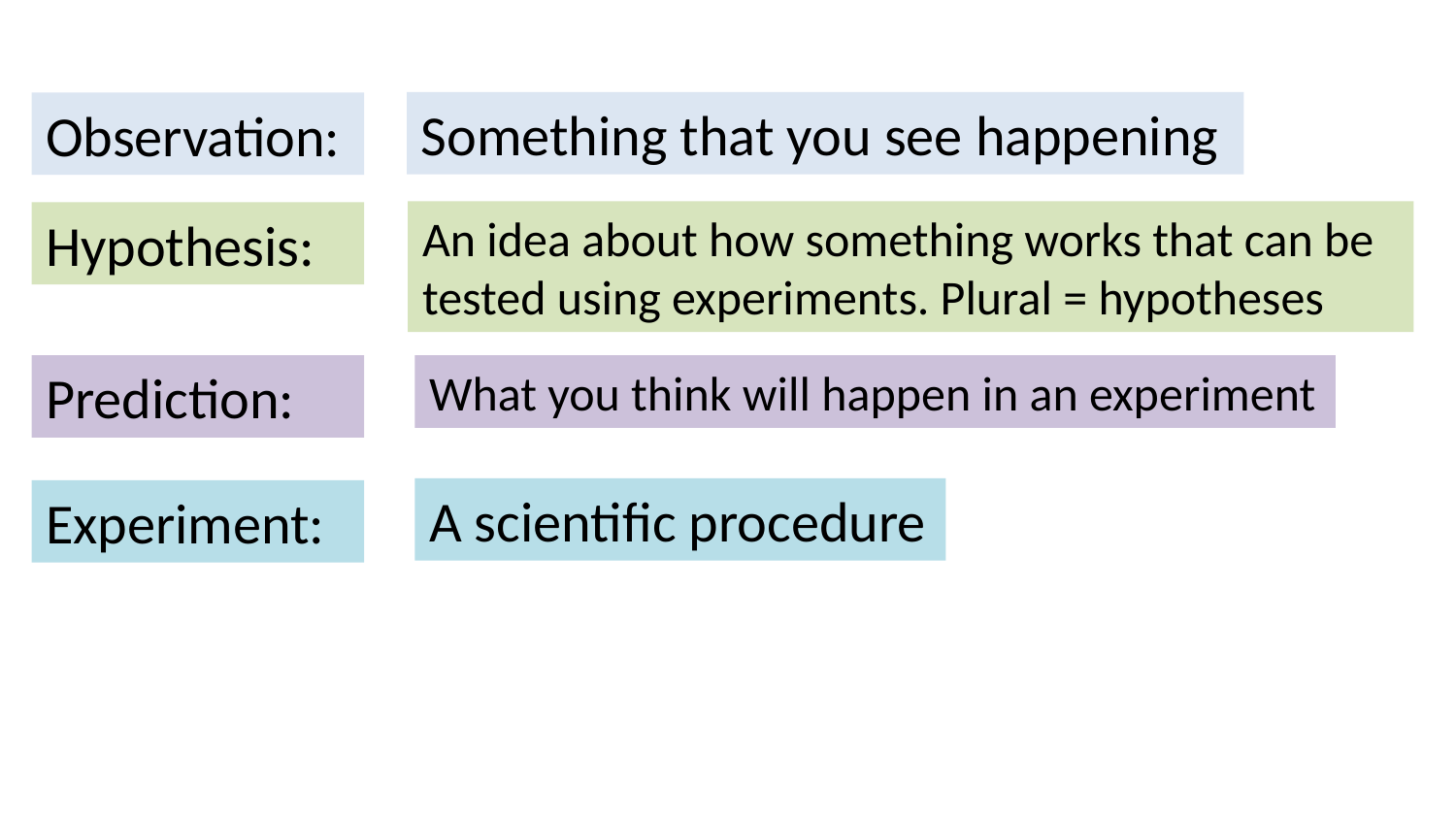

Something that you see happening
Observation:
An idea about how something works that can be tested using experiments. Plural = hypotheses
Hypothesis:
Prediction:
What you think will happen in an experiment
A scientific procedure
Experiment: